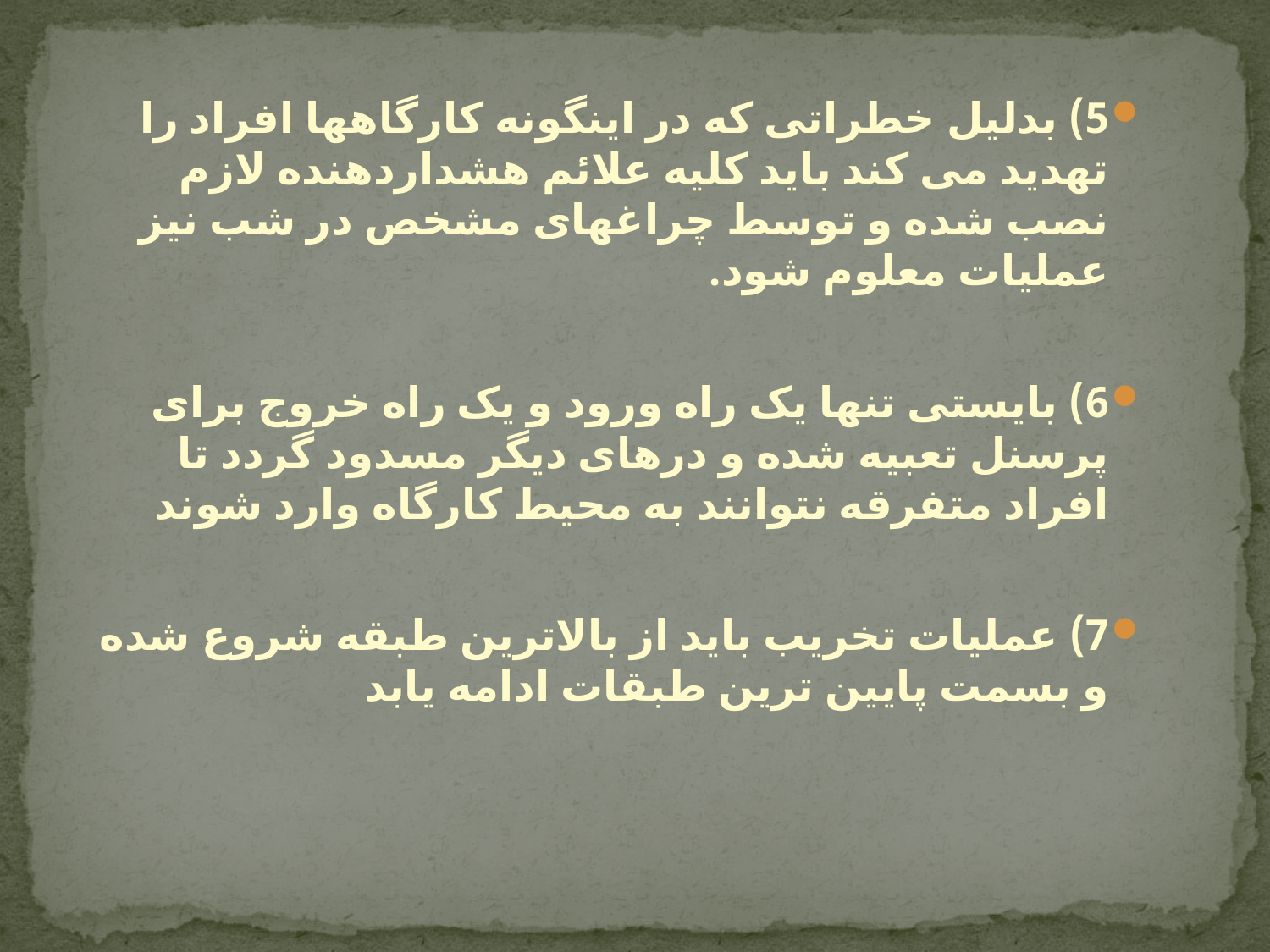

5) بدلیل خطراتی که در اینگونه کارگاهها افراد را تهدید می کند باید کلیه علائم هشداردهنده لازم نصب شده و توسط چراغهای مشخص در شب نیز عملیات معلوم شود.

6) بایستی تنها یک راه ورود و یک راه خروج برای پرسنل تعبیه شده و درهای دیگر مسدود گردد تا افراد متفرقه نتوانند به محیط کارگاه وارد شوند

7) عملیات تخریب باید از بالاترین طبقه شروع شده و بسمت پایین ترین طبقات ادامه یابد